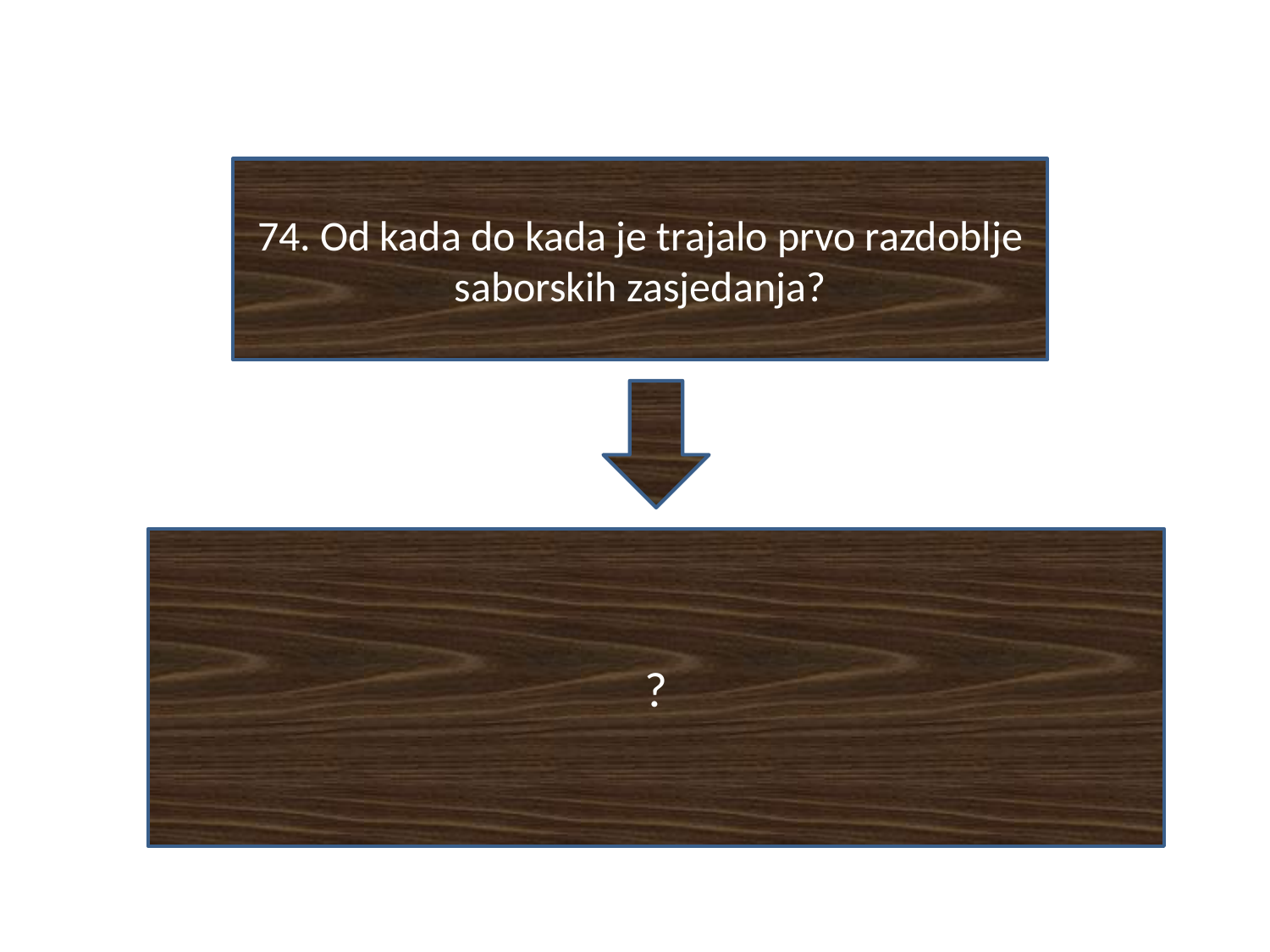

#
74. Od kada do kada je trajalo prvo razdoblje saborskih zasjedanja?

?